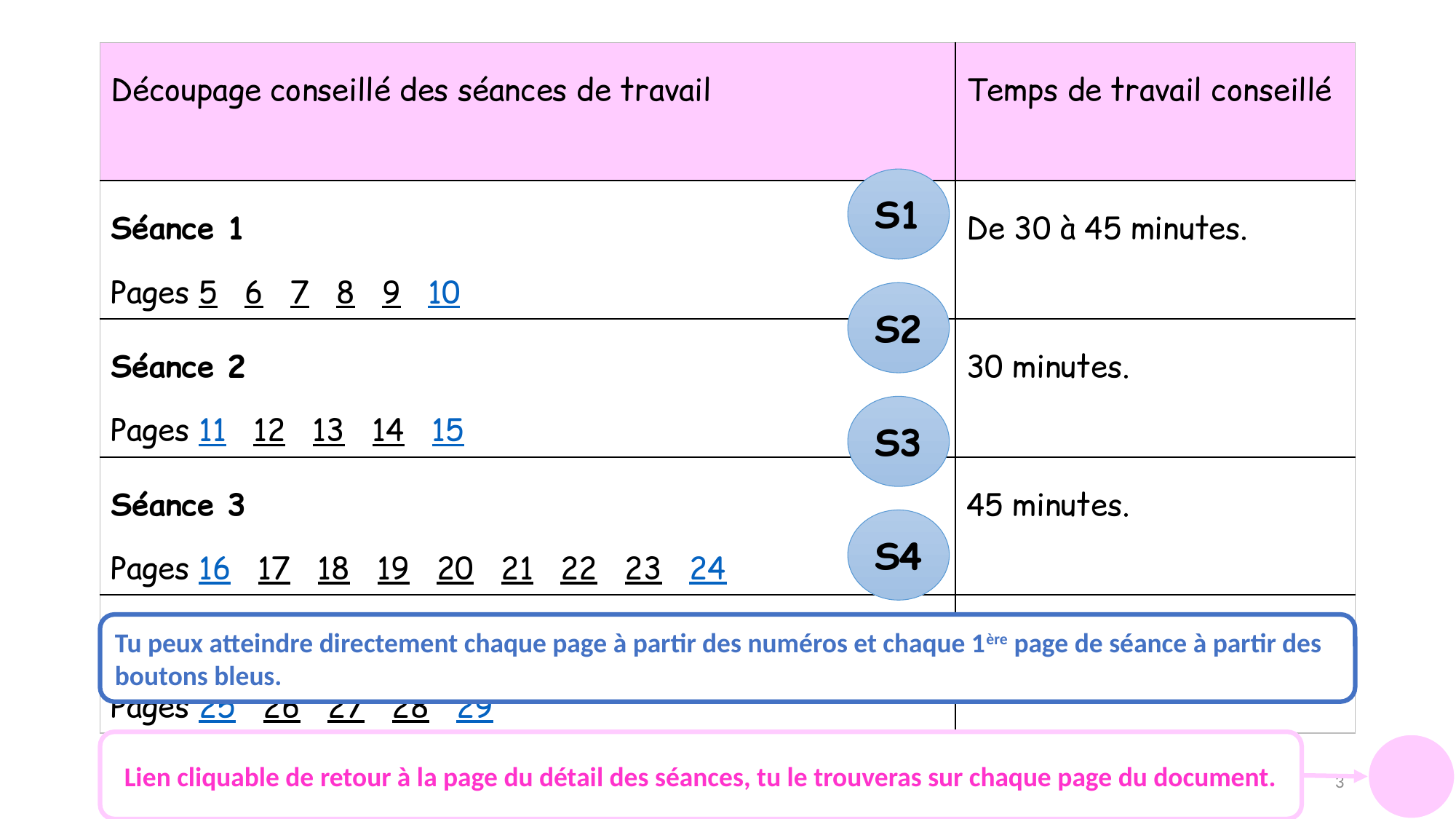

| Découpage conseillé des séances de travail | Temps de travail conseillé |
| --- | --- |
| Séance 1 Pages 5 6 7 8 9 10 | De 30 à 45 minutes. |
| Séance 2 Pages 11 12 13 14 15 | 30 minutes. |
| Séance 3 Pages 16 17 18 19 20 21 22 23 24 | 45 minutes. |
| Séance 4 Pages 25 26 27 28 29 | De 30 à 45 minutes. |
S1
S2
S3
S4
Tu peux atteindre directement chaque page à partir des numéros et chaque 1ère page de séance à partir des boutons bleus.
Lien cliquable de retour à la page du détail des séances, tu le trouveras sur chaque page du document.

3